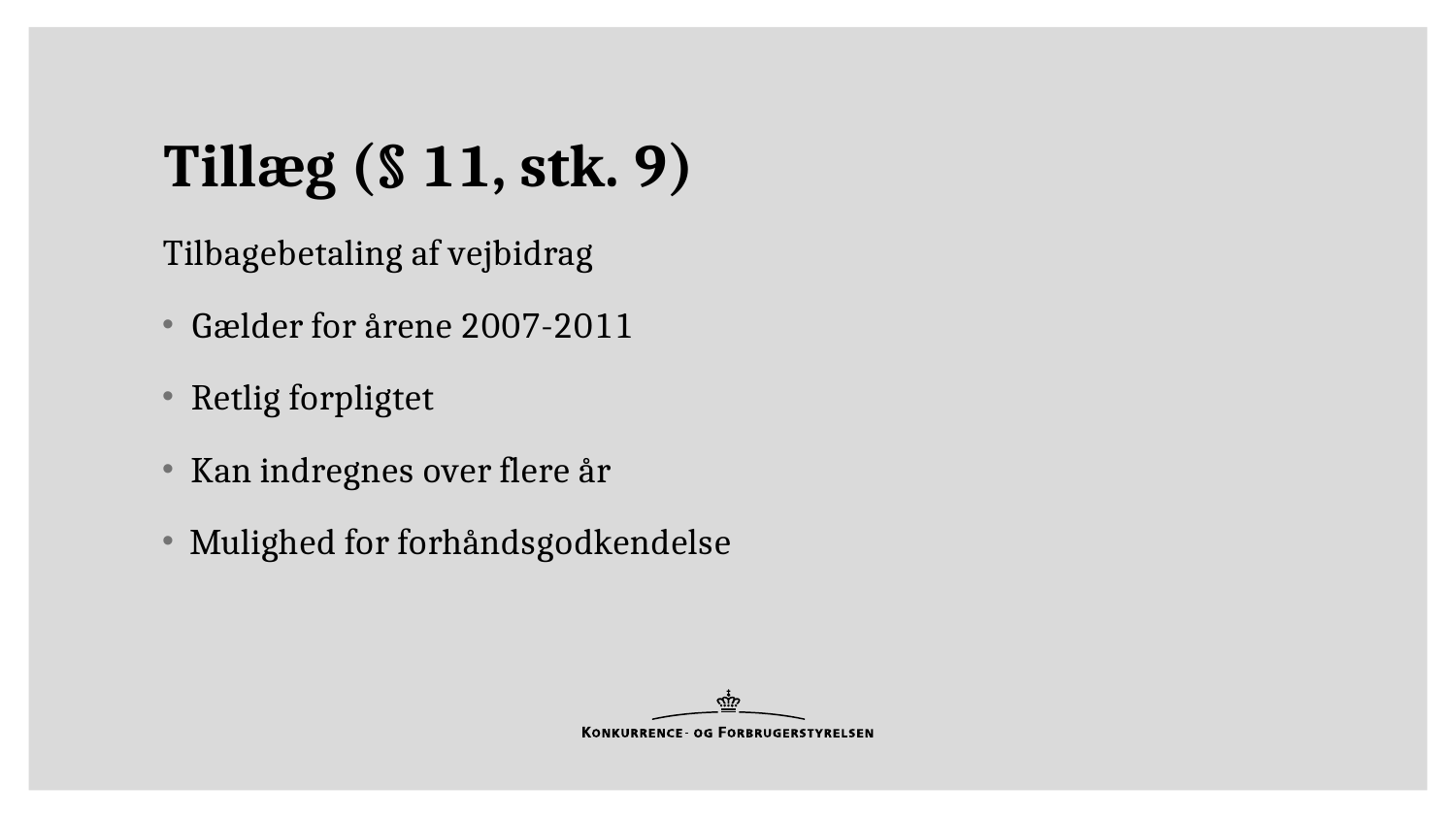

# Tillæg (§ 11, stk. 9)
Tilbagebetaling af vejbidrag
Gælder for årene 2007-2011
Retlig forpligtet
Kan indregnes over flere år
Mulighed for forhåndsgodkendelse